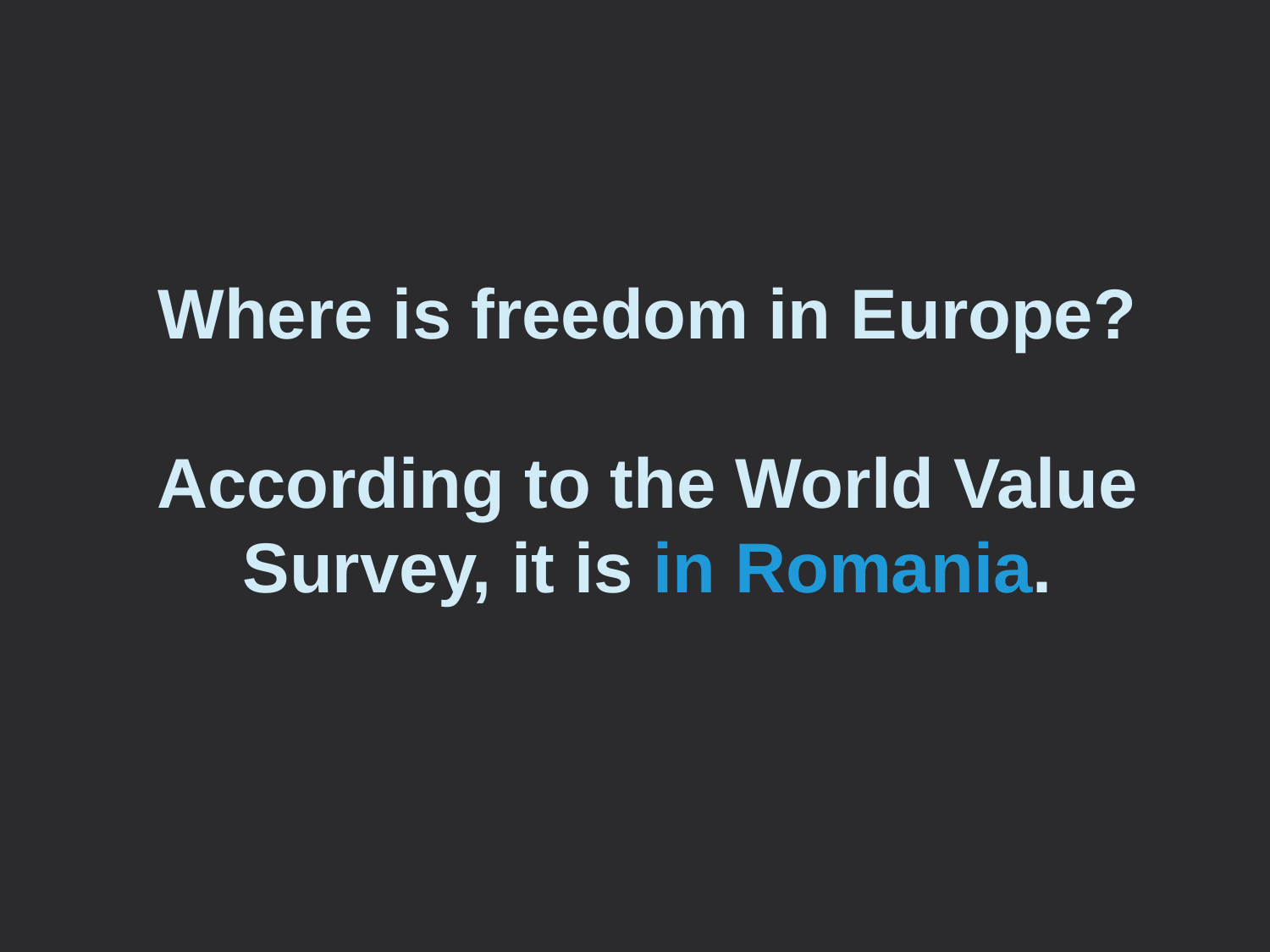

Where is freedom in Europe?

According to the World Value Survey, it is in Romania.